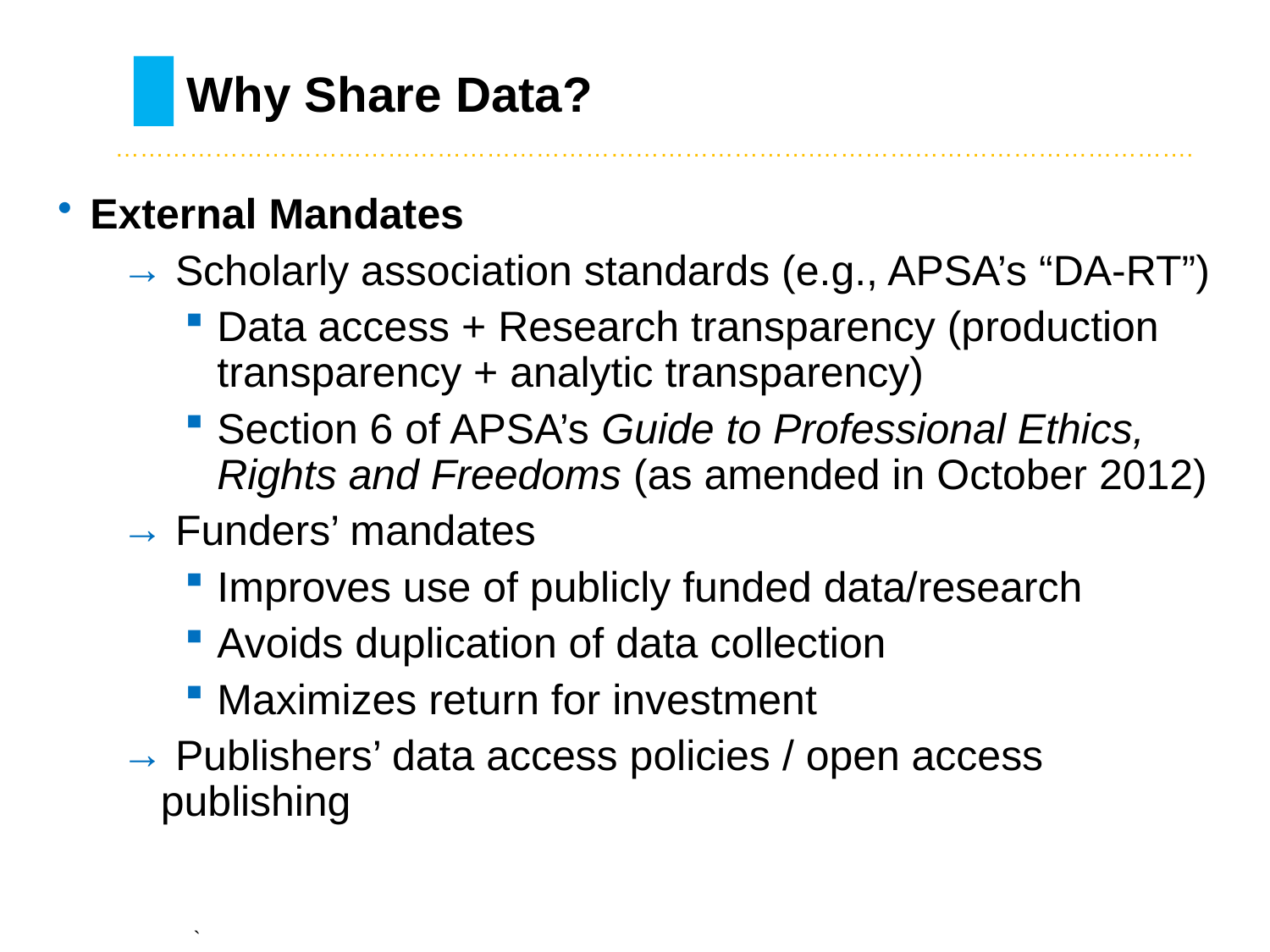

# Why Share Data?

………………………………………………………………………….……………………………………….
External Mandates
 Scholarly association standards (e.g., APSA’s “DA-RT”)
Data access + Research transparency (production transparency + analytic transparency)
Section 6 of APSA’s Guide to Professional Ethics, Rights and Freedoms (as amended in October 2012)
 Funders’ mandates
Improves use of publicly funded data/research
Avoids duplication of data collection
Maximizes return for investment
 Publishers’ data access policies / open access publishing

`